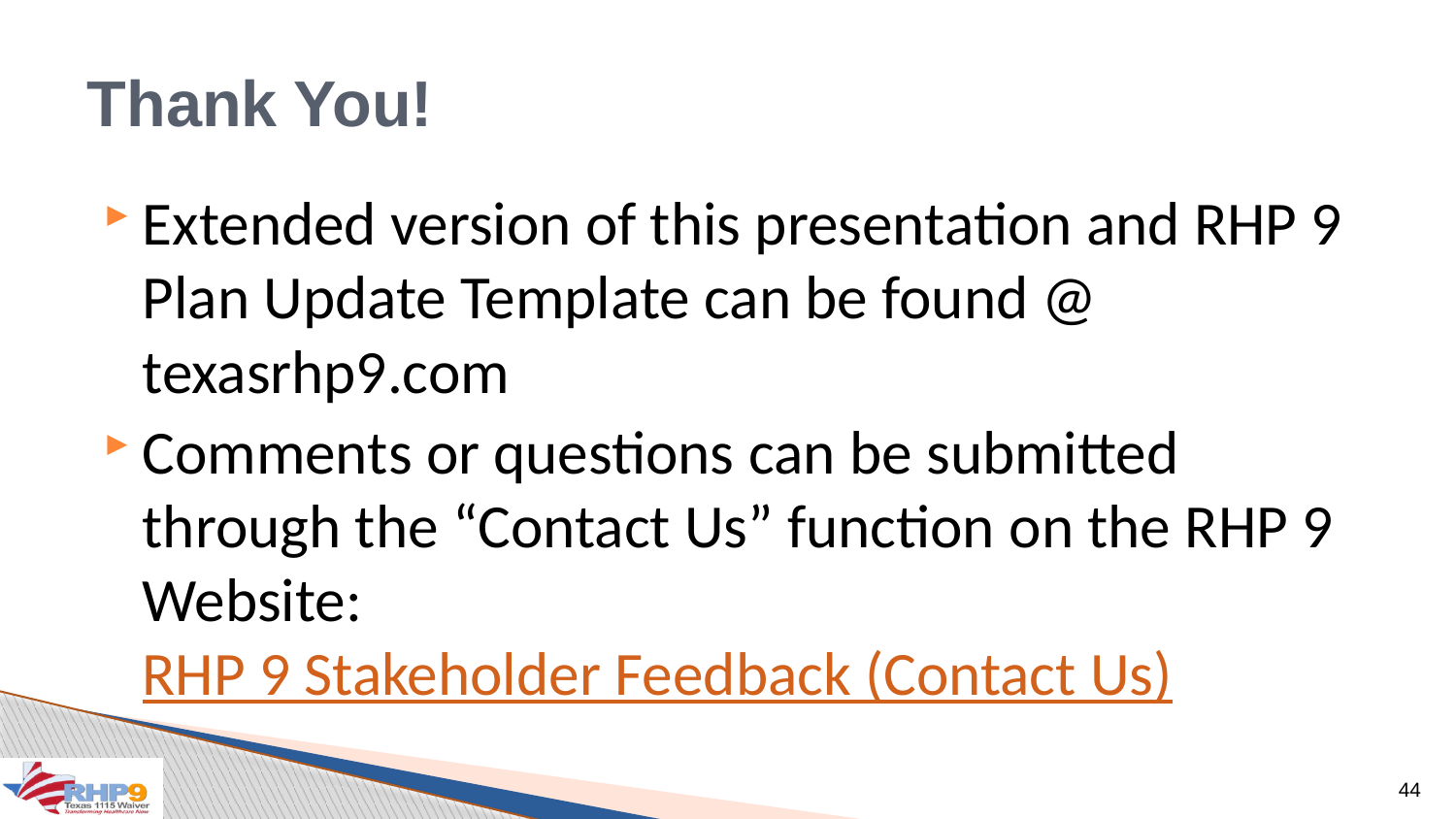

# Thank You!
Extended version of this presentation and RHP 9 Plan Update Template can be found @ texasrhp9.com
Comments or questions can be submitted through the “Contact Us” function on the RHP 9 Website: RHP 9 Stakeholder Feedback (Contact Us)

44